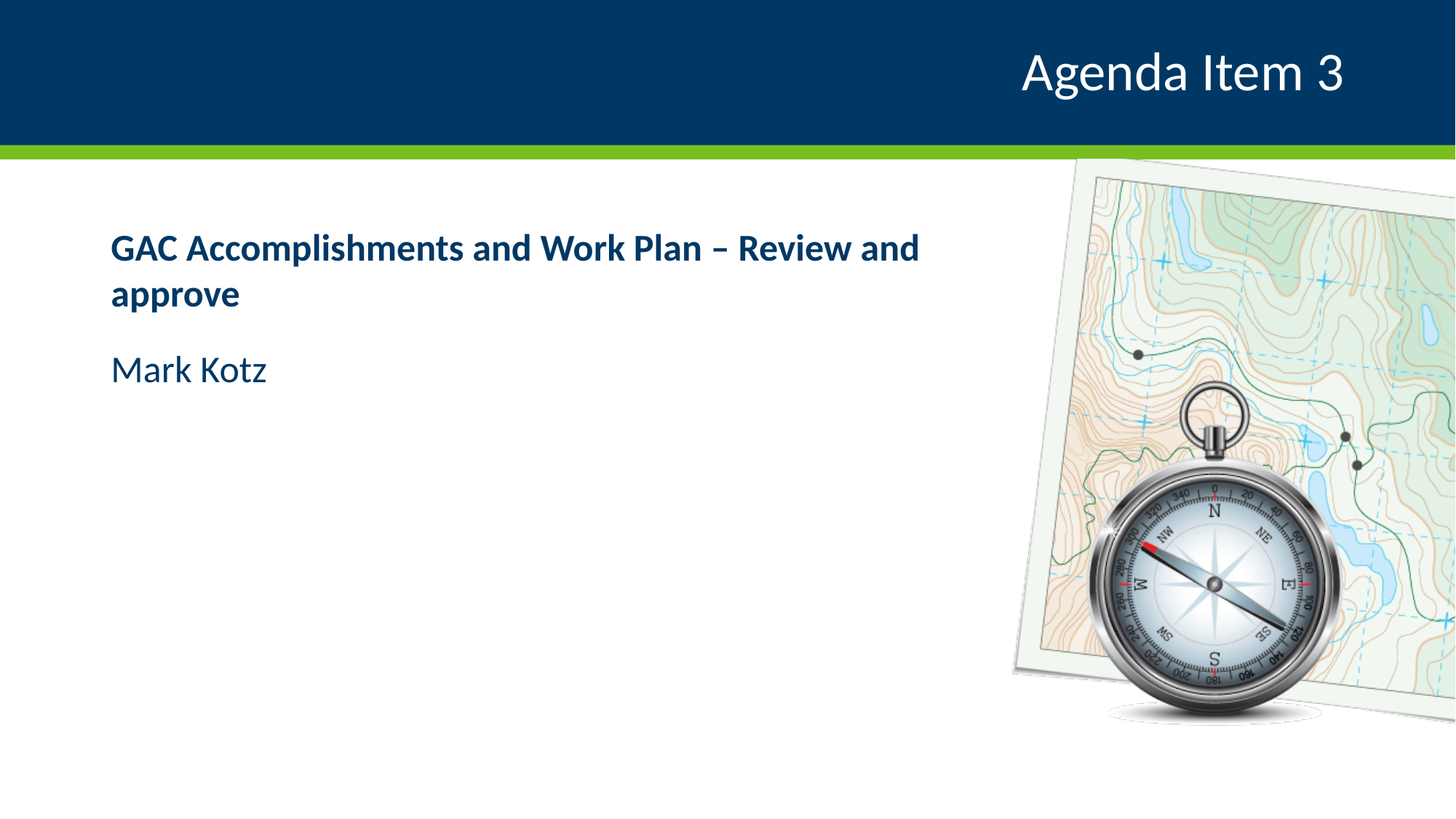

# Agenda Item 3
GAC Accomplishments and Work Plan – Review and approve
Mark Kotz